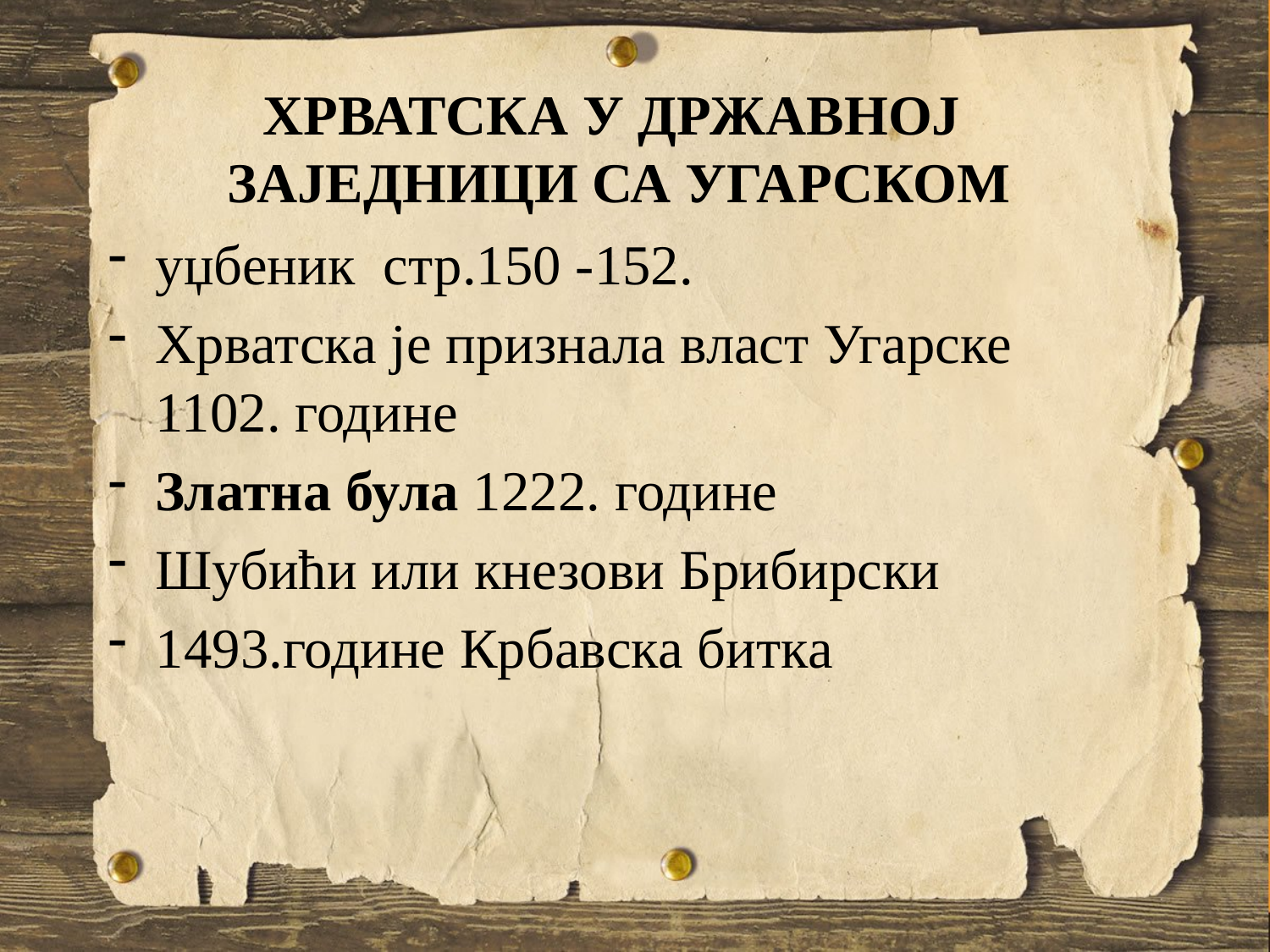

# ХРВАТСКА У ДРЖАВНОЈ ЗАЈЕДНИЦИ СА УГАРСКОМ
уџбеник  стр.150 -152.
Хрватска је признала власт Угарске 1102. године
Златна була 1222. године
Шубићи или кнезови Брибирски
1493.године Крбавска битка